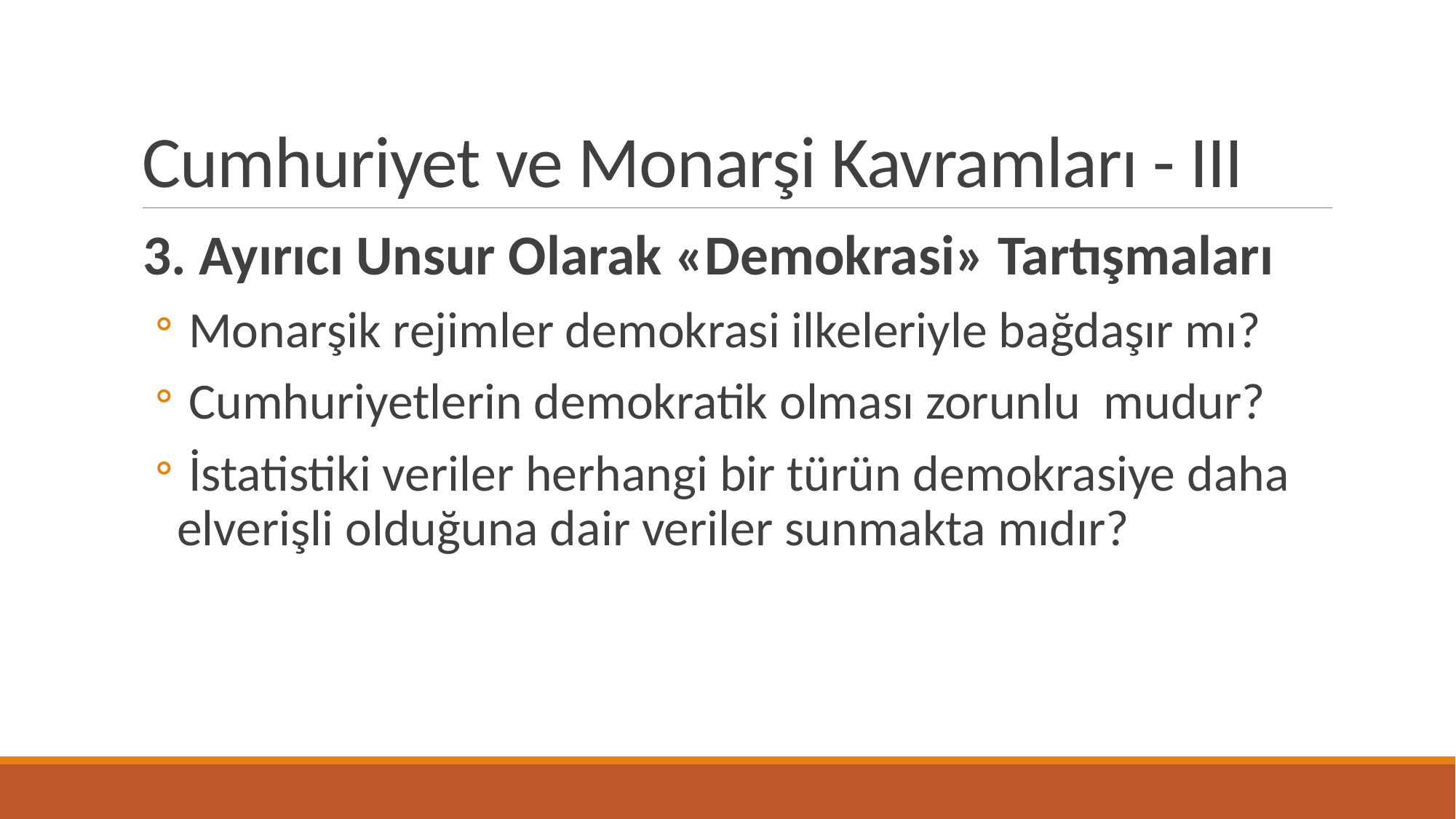

# Cumhuriyet ve Monarşi Kavramları - III
3. Ayırıcı Unsur Olarak «Demokrasi» Tartışmaları
 Monarşik rejimler demokrasi ilkeleriyle bağdaşır mı?
 Cumhuriyetlerin demokratik olması zorunlu  mudur?
 İstatistiki veriler herhangi bir türün demokrasiye daha elverişli olduğuna dair veriler sunmakta mıdır?